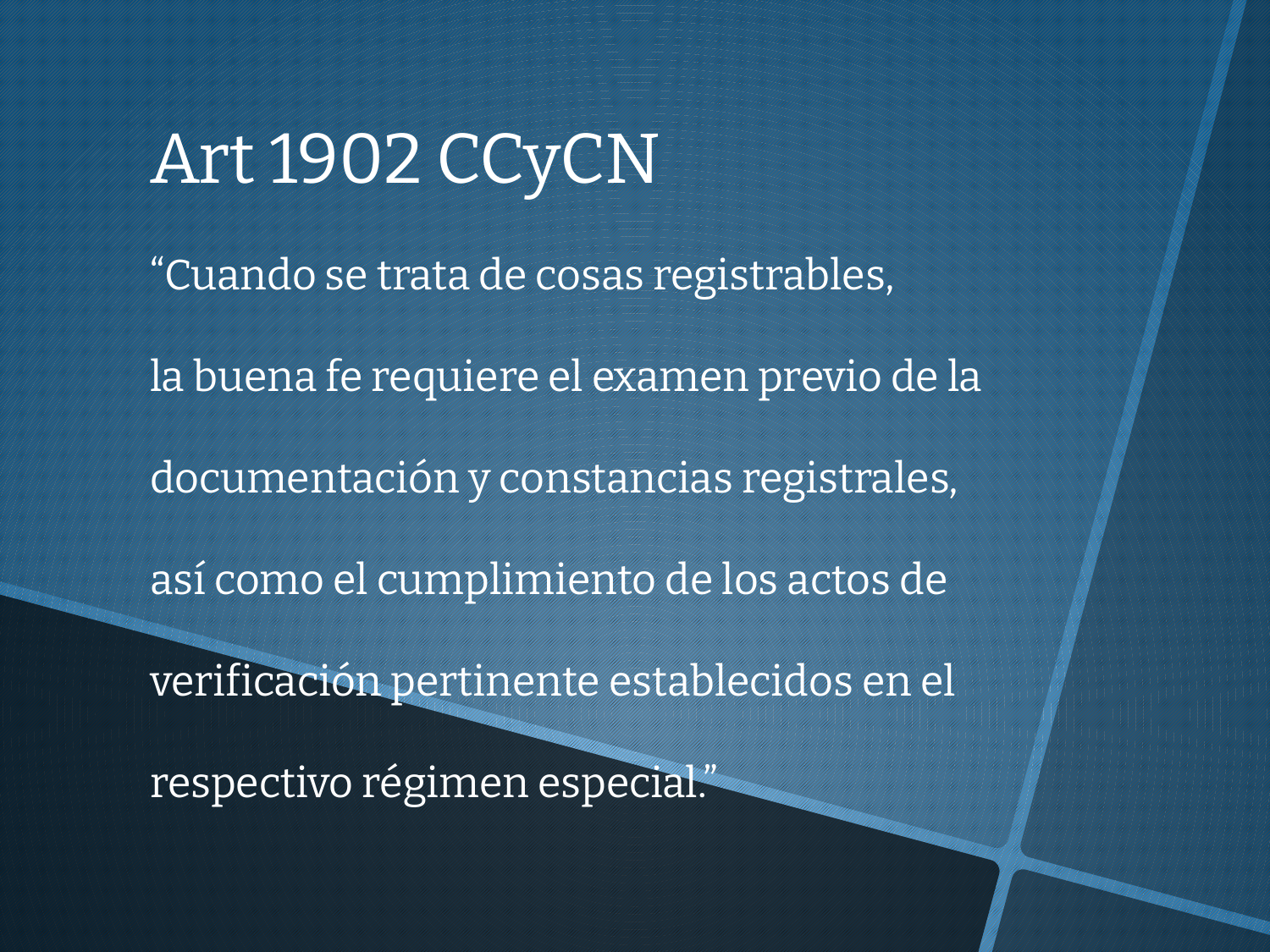

Art 1902 CCyCN
“Cuando se trata de cosas registrables,
la buena fe requiere el examen previo de la
documentación y constancias registrales,
así como el cumplimiento de los actos de
verificación pertinente establecidos en el
respectivo régimen especial.”